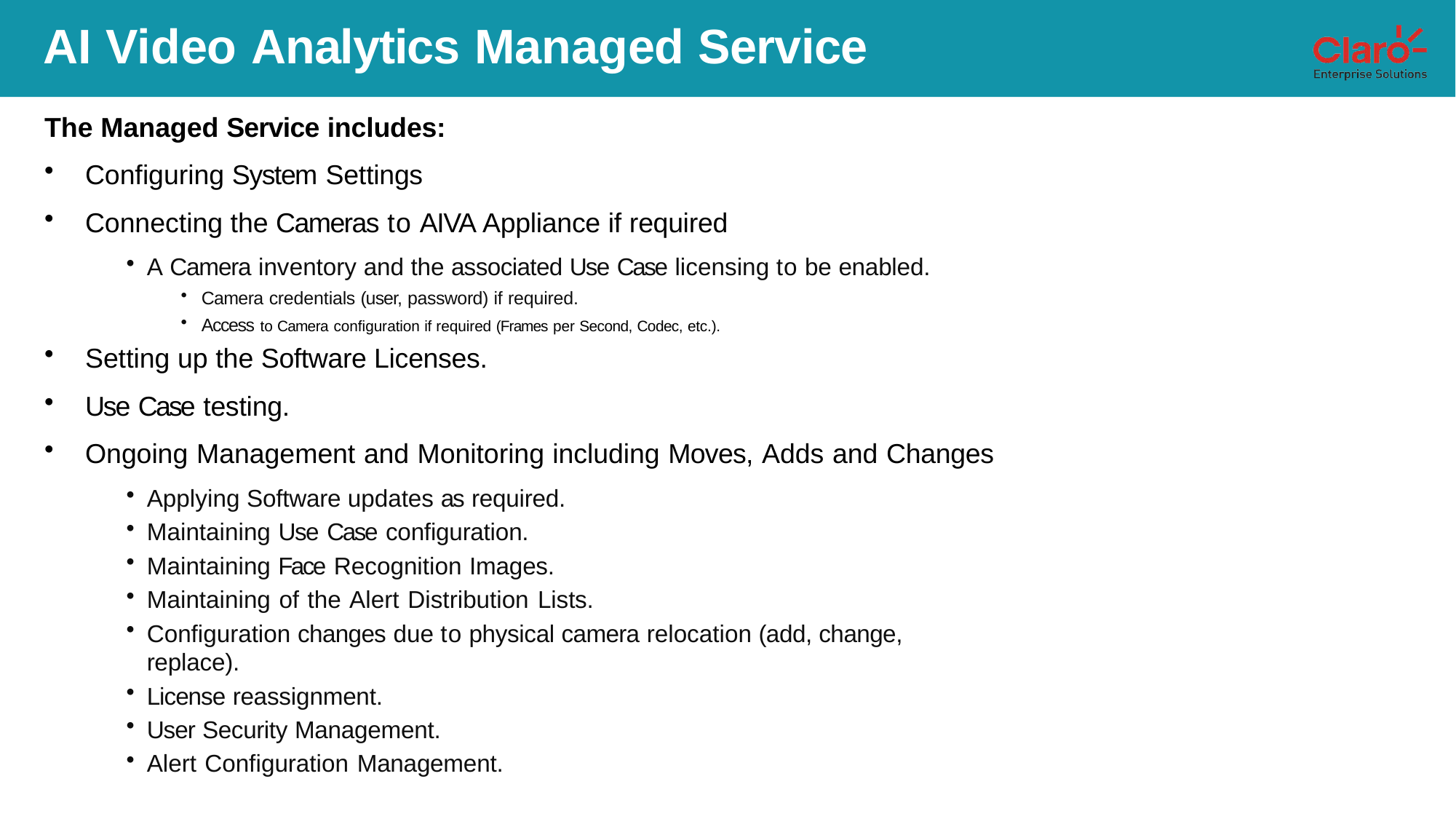

# AI Video Analytics Managed Service
The Managed Service includes:
Configuring System Settings
Connecting the Cameras to AIVA Appliance if required
A Camera inventory and the associated Use Case licensing to be enabled.
Camera credentials (user, password) if required.
Access to Camera configuration if required (Frames per Second, Codec, etc.).
Setting up the Software Licenses.
Use Case testing.
Ongoing Management and Monitoring including Moves, Adds and Changes
Applying Software updates as required.
Maintaining Use Case configuration.
Maintaining Face Recognition Images.
Maintaining of the Alert Distribution Lists.
Configuration changes due to physical camera relocation (add, change, replace).
License reassignment.
User Security Management.
Alert Configuration Management.